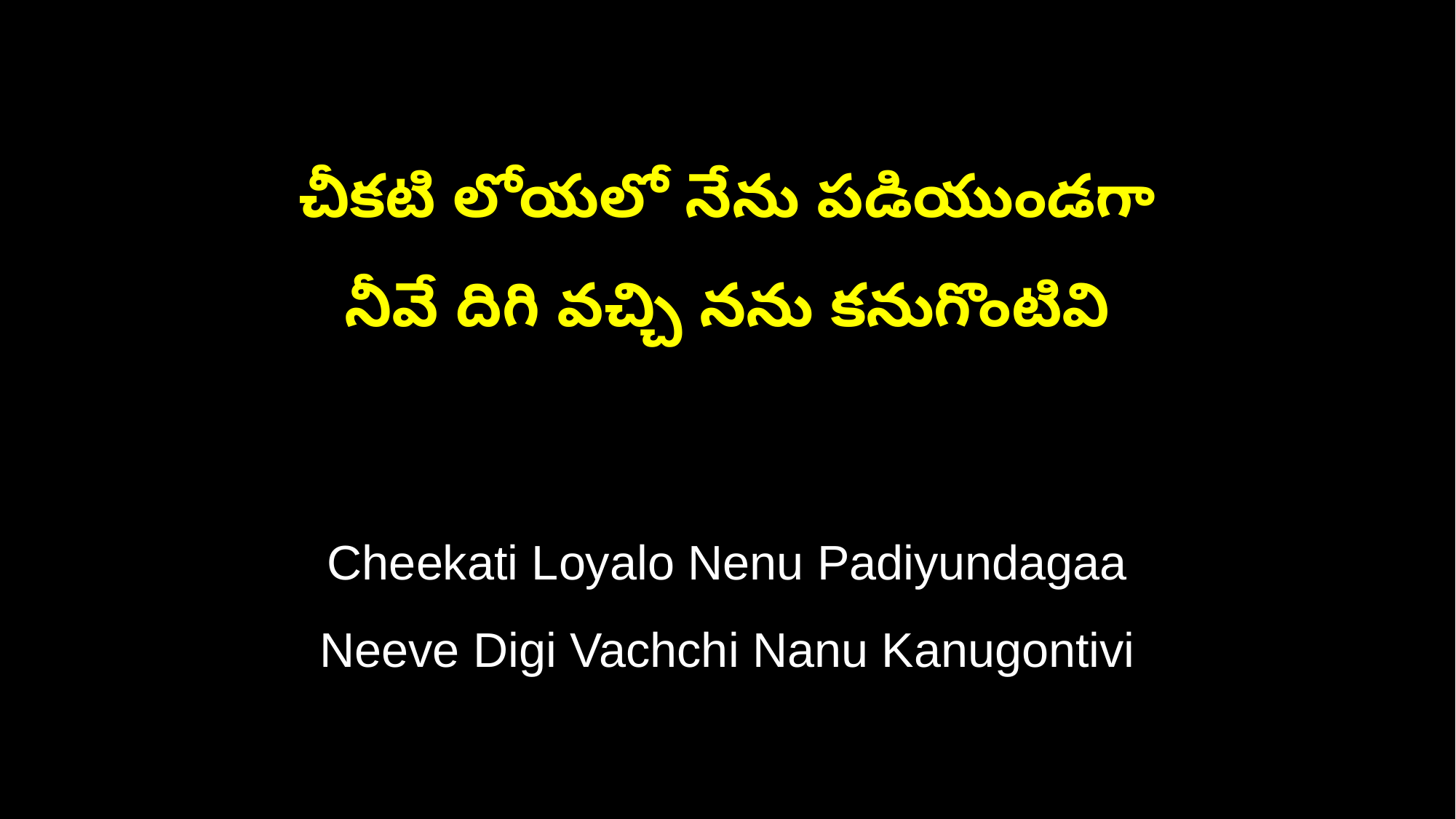

చీకటి లోయలో నేను పడియుండగా
నీవే దిగి వచ్చి నను కనుగొంటివి
Cheekati Loyalo Nenu Padiyundagaa
Neeve Digi Vachchi Nanu Kanugontivi